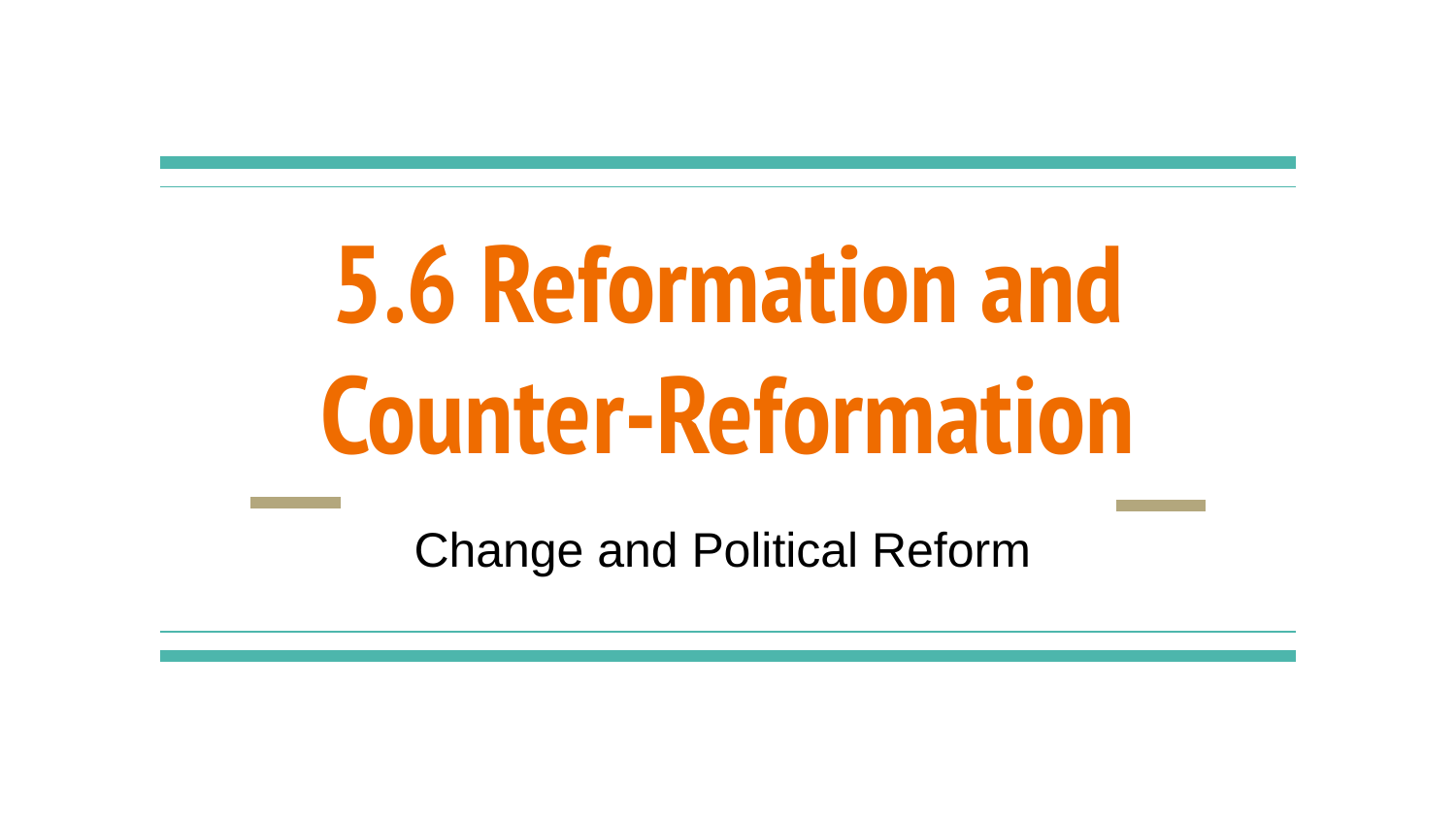

# 5.6 Reformation and Counter-Reformation
Change and Political Reform